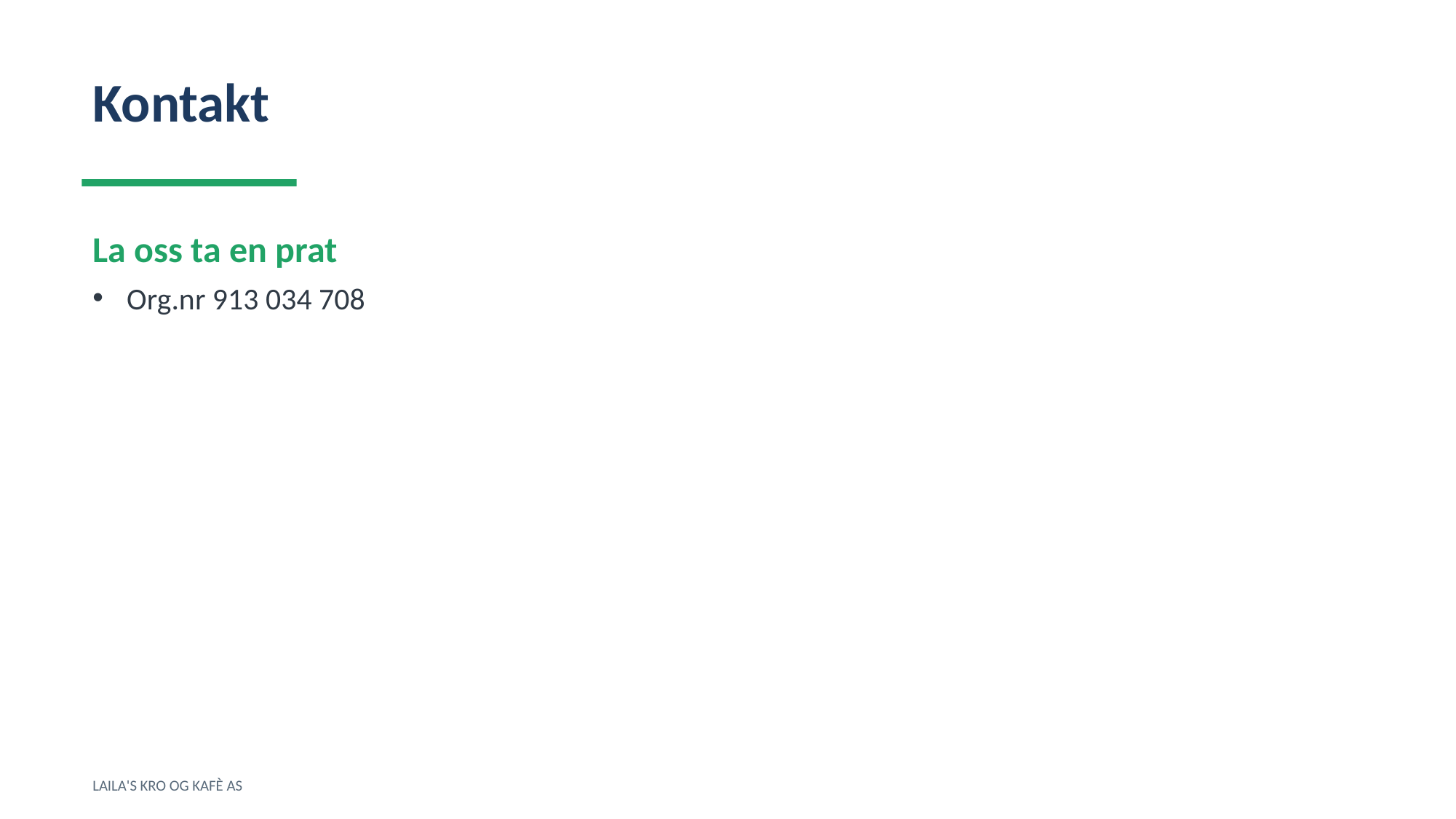

Kontakt

La oss ta en prat
Org.nr 913 034 708
LAILA'S KRO OG KAFÈ AS